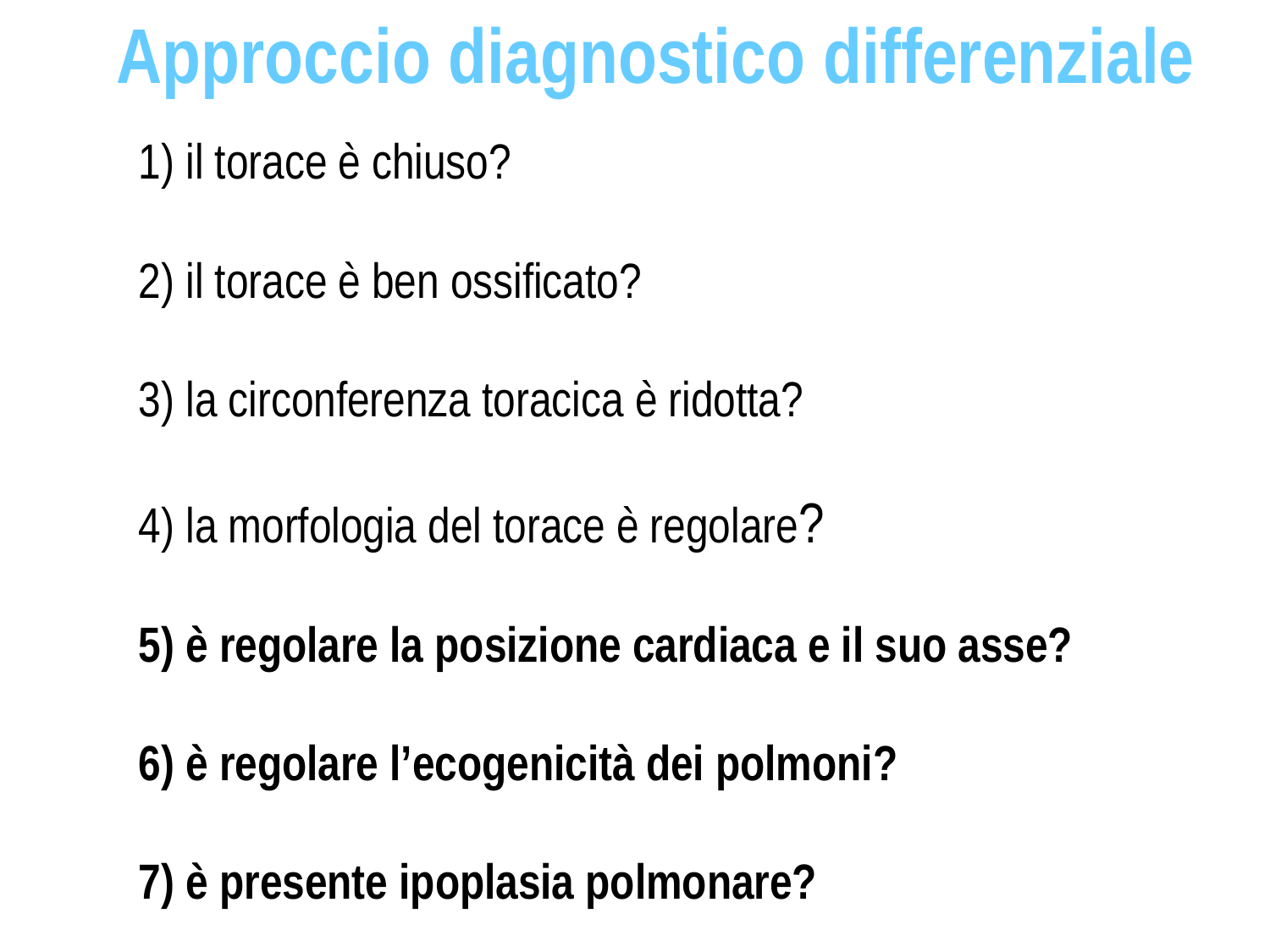

Approccio diagnostico differenziale
	1) il torace è chiuso?
2) il torace è ben ossificato?

	3) la circonferenza toracica è ridotta?

	4) la morfologia del torace è regolare?

	5) è regolare la posizione cardiaca e il suo asse?

	6) è regolare l’ecogenicità dei polmoni?

	7) è presente ipoplasia polmonare?